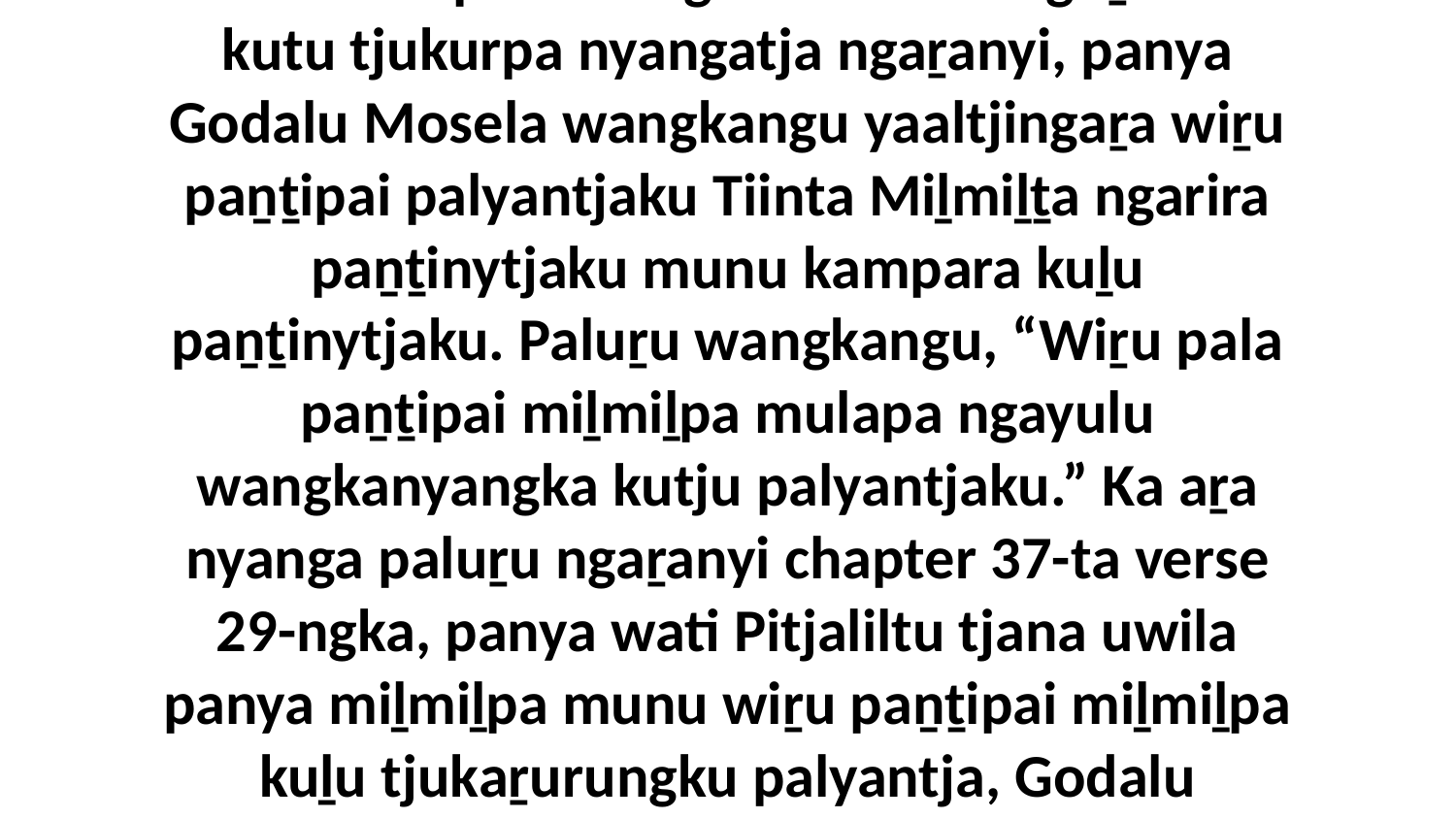

34-38 Ka chapter 30-ngka verse 34-nguṟu 38-kutu tjukurpa nyangatja ngaṟanyi, panya Godalu Mosela wangkangu yaaltjingaṟa wiṟu paṉṯipai palyantjaku Tiinta Miḻmiḻṯa ngarira paṉṯinytjaku munu kampara kuḻu paṉṯinytjaku. Paluṟu wangkangu, “Wiṟu pala paṉṯipai miḻmiḻpa mulapa ngayulu wangkanyangka kutju palyantjaku.” Ka aṟa nyanga paluṟu ngaṟanyi chapter 37-ta verse 29-ngka, panya wati Pitjaliltu tjana uwila panya miḻmiḻpa munu wiṟu paṉṯipai miḻmiḻpa kuḻu tjukaṟurungku palyantja, Godalu wangkanyangka.